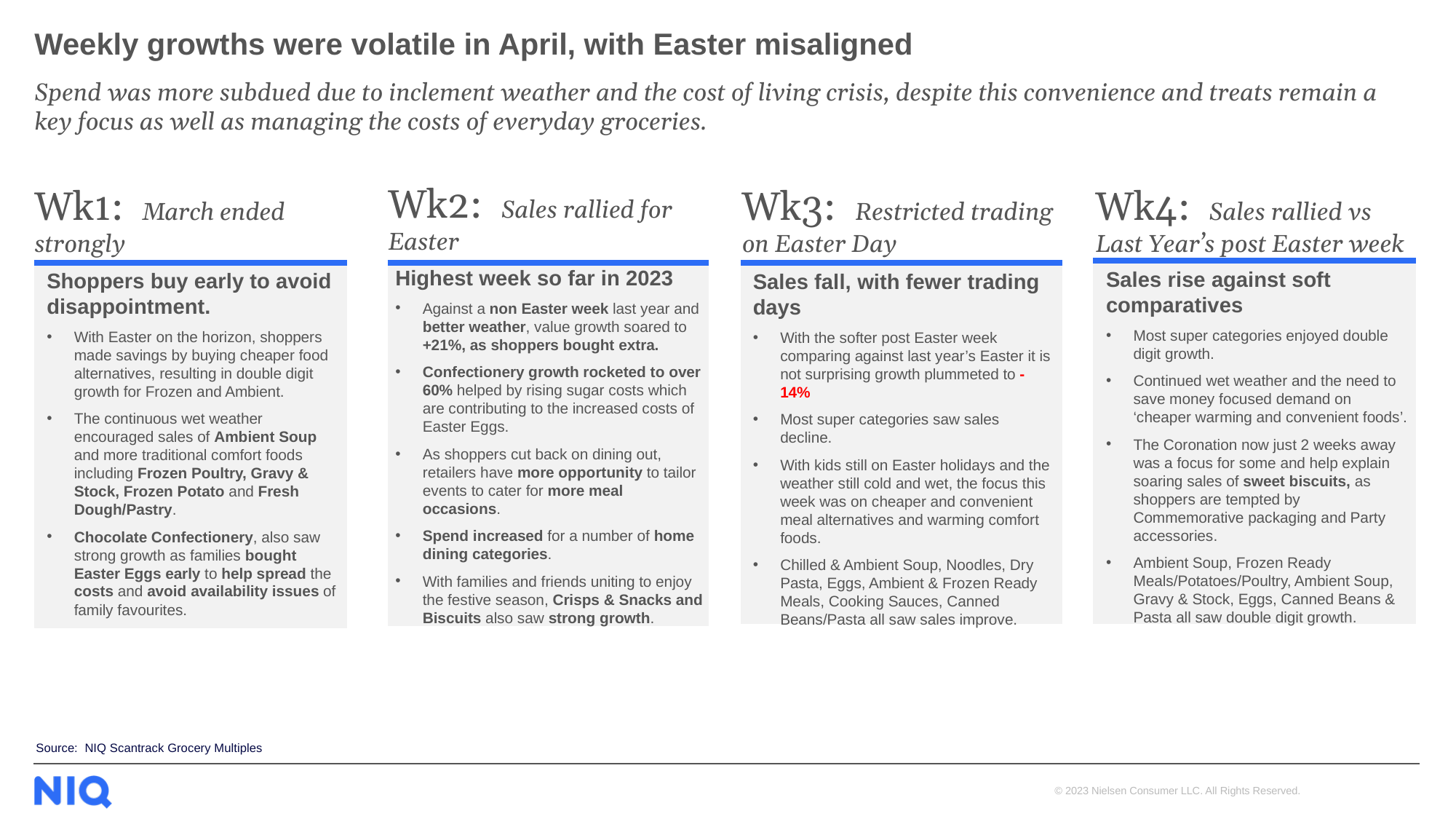

# Weekly growths were volatile in April, with Easter misaligned
Spend was more subdued due to inclement weather and the cost of living crisis, despite this convenience and treats remain a key focus as well as managing the costs of everyday groceries.
Wk2:  Sales rallied for Easter
Wk1:  March ended strongly
Wk3:  Restricted trading on Easter Day
Wk4:  Sales rallied vs Last Year’s post Easter week
Highest week so far in 2023
Against a non Easter week last year and better weather, value growth soared to +21%, as shoppers bought extra.
Confectionery growth rocketed to over 60% helped by rising sugar costs which are contributing to the increased costs of Easter Eggs.
As shoppers cut back on dining out, retailers have more opportunity to tailor events to cater for more meal occasions.
Spend increased for a number of home dining categories.
With families and friends uniting to enjoy the festive season, Crisps & Snacks and Biscuits also saw strong growth.

Sales rise against soft comparatives
Most super categories enjoyed double digit growth.
Continued wet weather and the need to save money focused demand on ‘cheaper warming and convenient foods’.
The Coronation now just 2 weeks away was a focus for some and help explain soaring sales of sweet biscuits, as shoppers are tempted by Commemorative packaging and Party accessories.
Ambient Soup, Frozen Ready Meals/Potatoes/Poultry, Ambient Soup, Gravy & Stock, Eggs, Canned Beans & Pasta all saw double digit growth.

|  |
| --- |
Shoppers buy early to avoid disappointment.
With Easter on the horizon, shoppers made savings by buying cheaper food alternatives, resulting in double digit growth for Frozen and Ambient.
The continuous wet weather encouraged sales of Ambient Soup and more traditional comfort foods including Frozen Poultry, Gravy & Stock, Frozen Potato and Fresh Dough/Pastry.
Chocolate Confectionery, also saw strong growth as families bought Easter Eggs early to help spread the costs and avoid availability issues of family favourites.

Sales fall, with fewer trading days
With the softer post Easter week comparing against last year’s Easter it is not surprising growth plummeted to -14%
Most super categories saw sales decline.
With kids still on Easter holidays and the weather still cold and wet, the focus this week was on cheaper and convenient meal alternatives and warming comfort foods.
Chilled & Ambient Soup, Noodles, Dry Pasta, Eggs, Ambient & Frozen Ready Meals, Cooking Sauces, Canned Beans/Pasta all saw sales improve.

|  |
| --- |
|  |
| --- |
|  |
| --- |

Source:  NIQ Scantrack Grocery Multiples